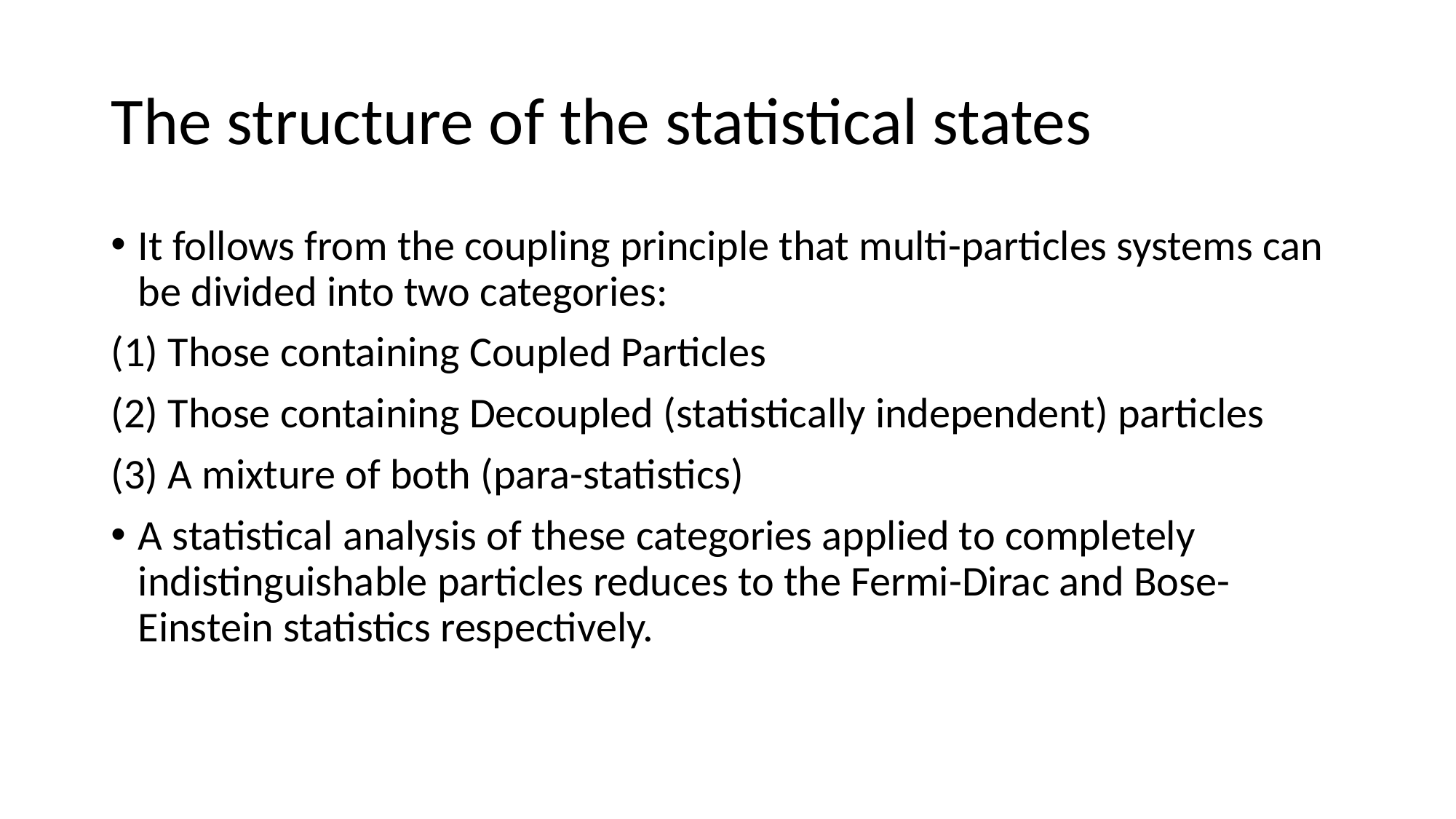

# The structure of the statistical states
It follows from the coupling principle that multi-particles systems can be divided into two categories:
(1) Those containing Coupled Particles
(2) Those containing Decoupled (statistically independent) particles
(3) A mixture of both (para-statistics)
A statistical analysis of these categories applied to completely indistinguishable particles reduces to the Fermi-Dirac and Bose-Einstein statistics respectively.